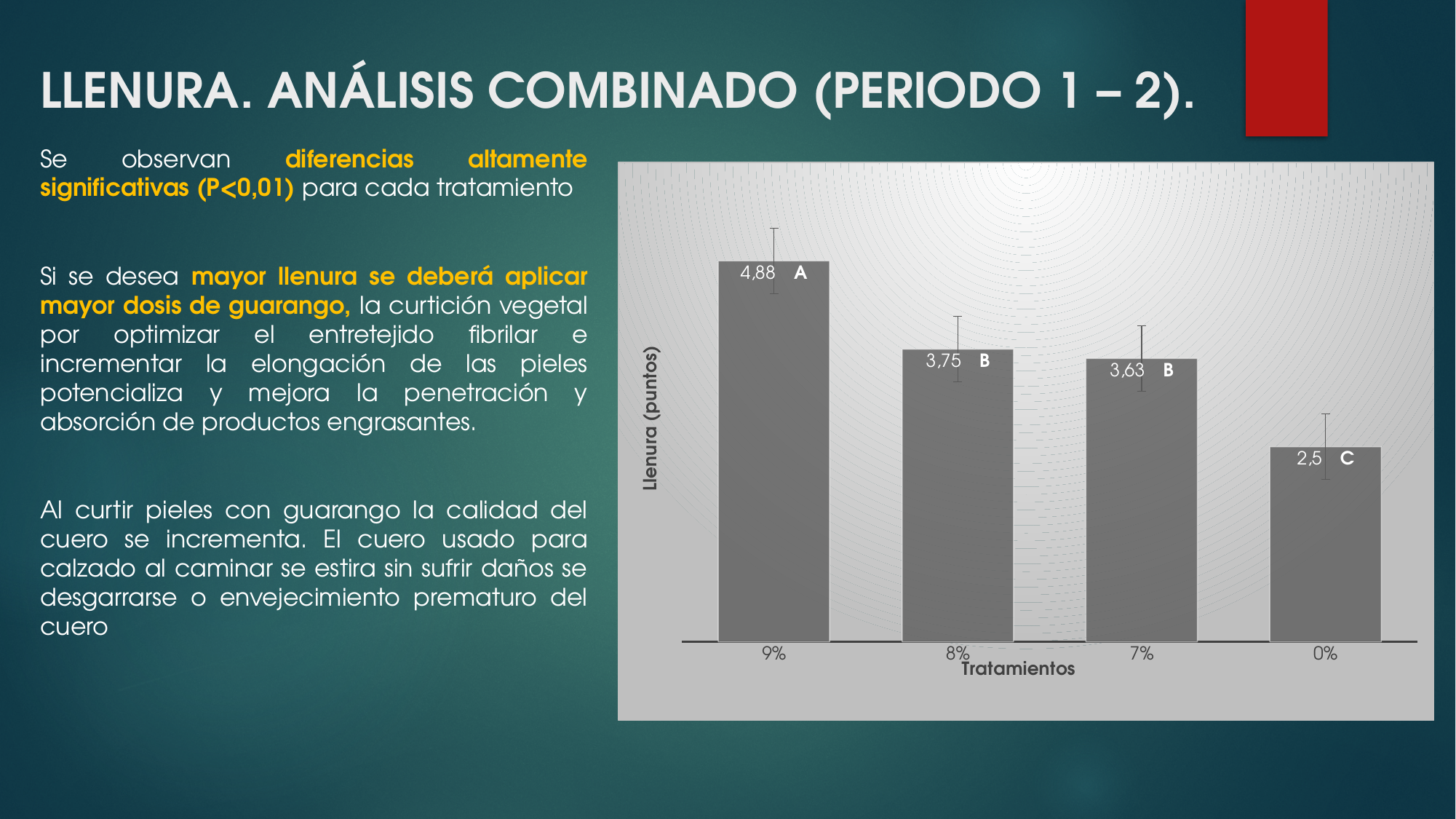

# LLENURA. ANÁLISIS COMBINADO (PERIODO 1 – 2).
Se observan diferencias altamente significativas (P<0,01) para cada tratamiento

Si se desea mayor llenura se deberá aplicar mayor dosis de guarango, la curtición vegetal por optimizar el entretejido fibrilar e incrementar la elongación de las pieles potencializa y mejora la penetración y absorción de productos engrasantes.

Al curtir pieles con guarango la calidad del cuero se incrementa. El cuero usado para calzado al caminar se estira sin sufrir daños se desgarrarse o envejecimiento prematuro del cuero

### Chart

| Category |  |
|---|---|
| 0.09 | 4.88 |
| 0.08 | 3.75 |
| 7.0000000000000007E-2 | 3.63 |
| 0 | 2.5 |